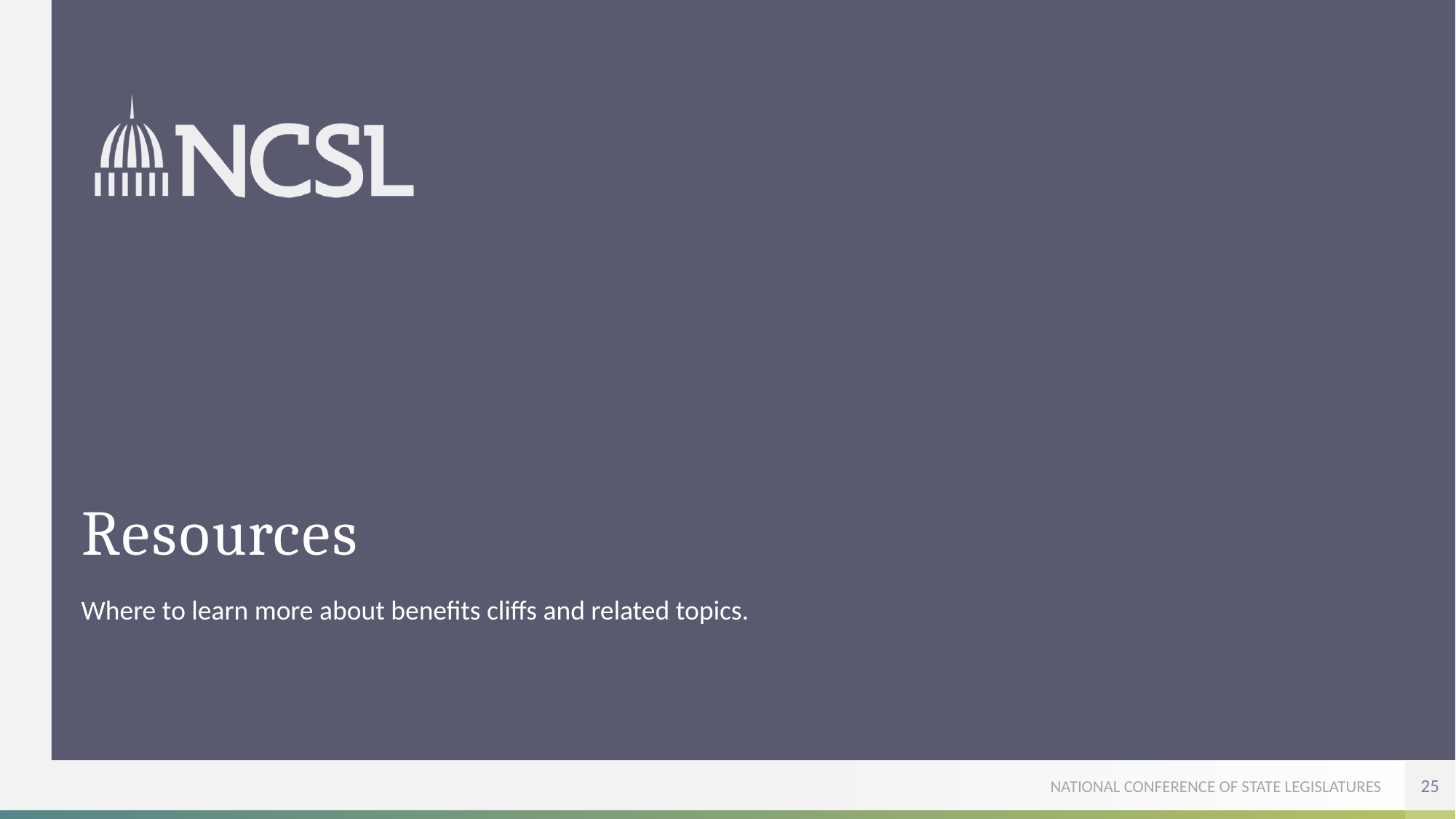

# Resources
Where to learn more about benefits cliffs and related topics.
25